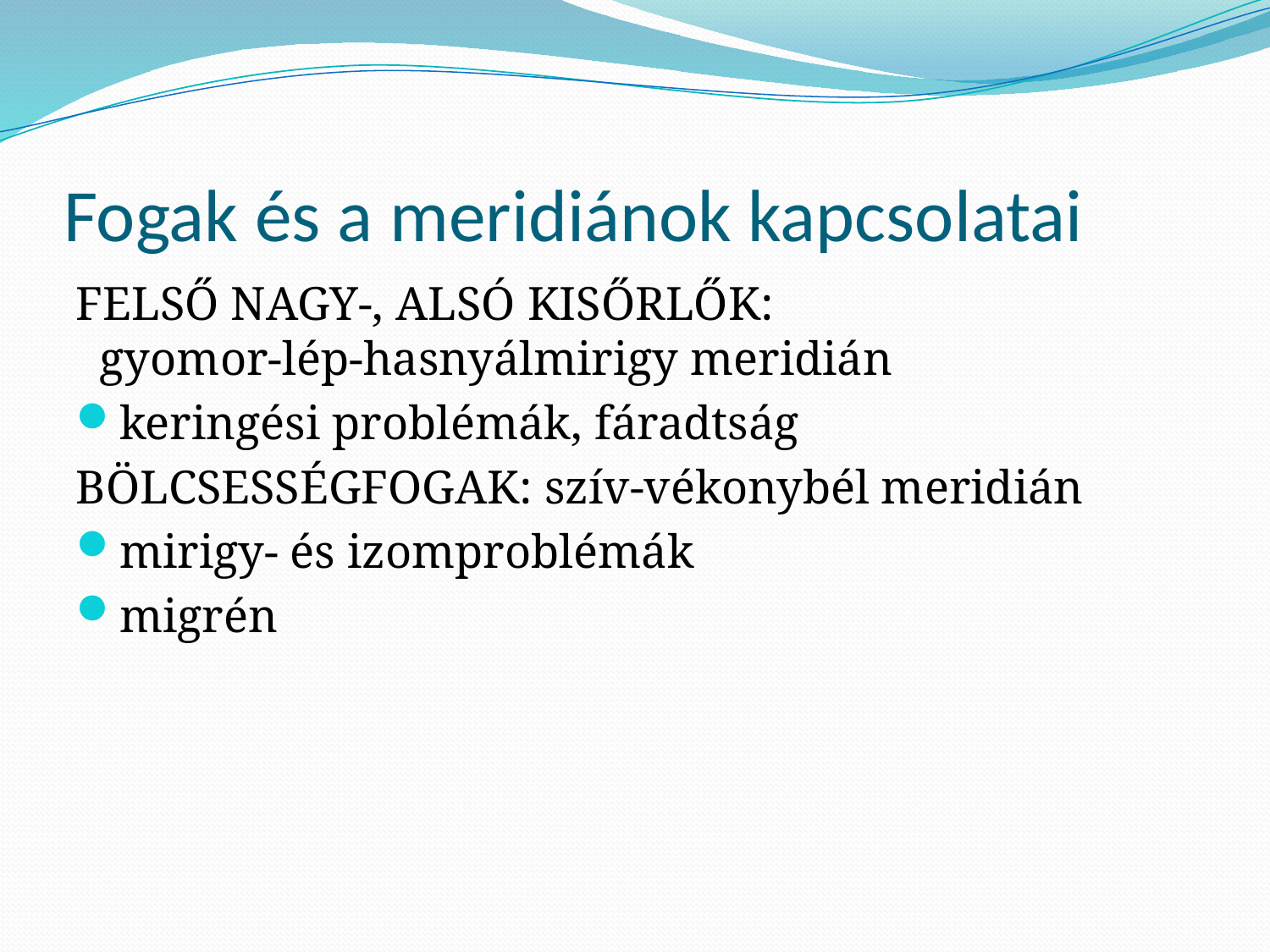

# Fogak és a meridiánok kapcsolatai
FELSŐ NAGY-, ALSÓ KISŐRLŐK:                                      gyomor-lép-hasnyálmirigy meridián
keringési problémák, fáradtság
BÖLCSESSÉGFOGAK: szív-vékonybél meridián
mirigy- és izomproblémák
migrén